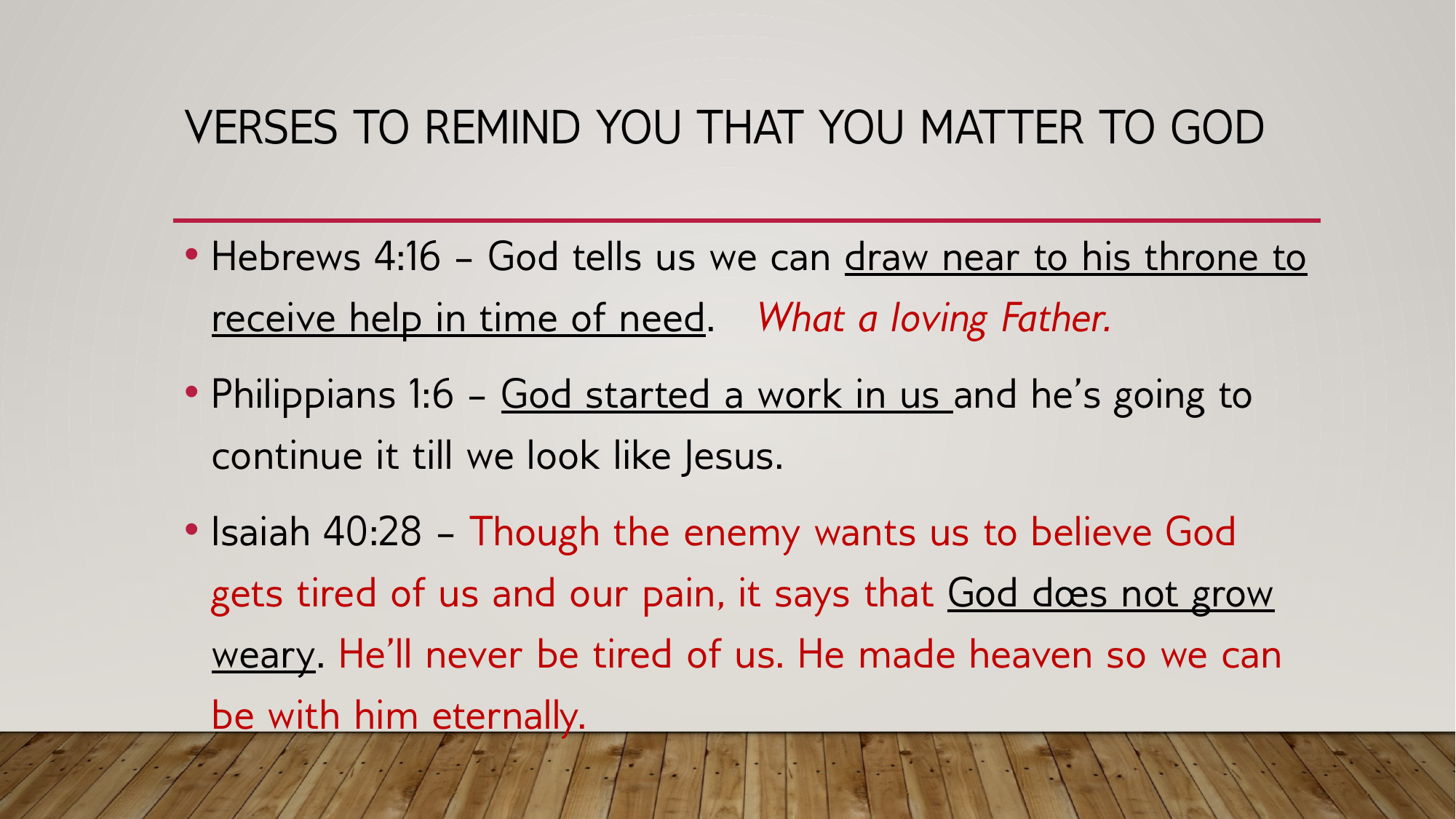

# Verses to Remind you That You Matter to God
Hebrews 4:16 – God tells us we can draw near to his throne to receive help in time of need.   What a loving Father.
Philippians 1:6 – God started a work in us and he’s going to continue it till we look like Jesus.
Isaiah 40:28 – Though the enemy wants us to believe God gets tired of us and our pain, it says that God does not grow weary. He’ll never be tired of us. He made heaven so we can be with him eternally.